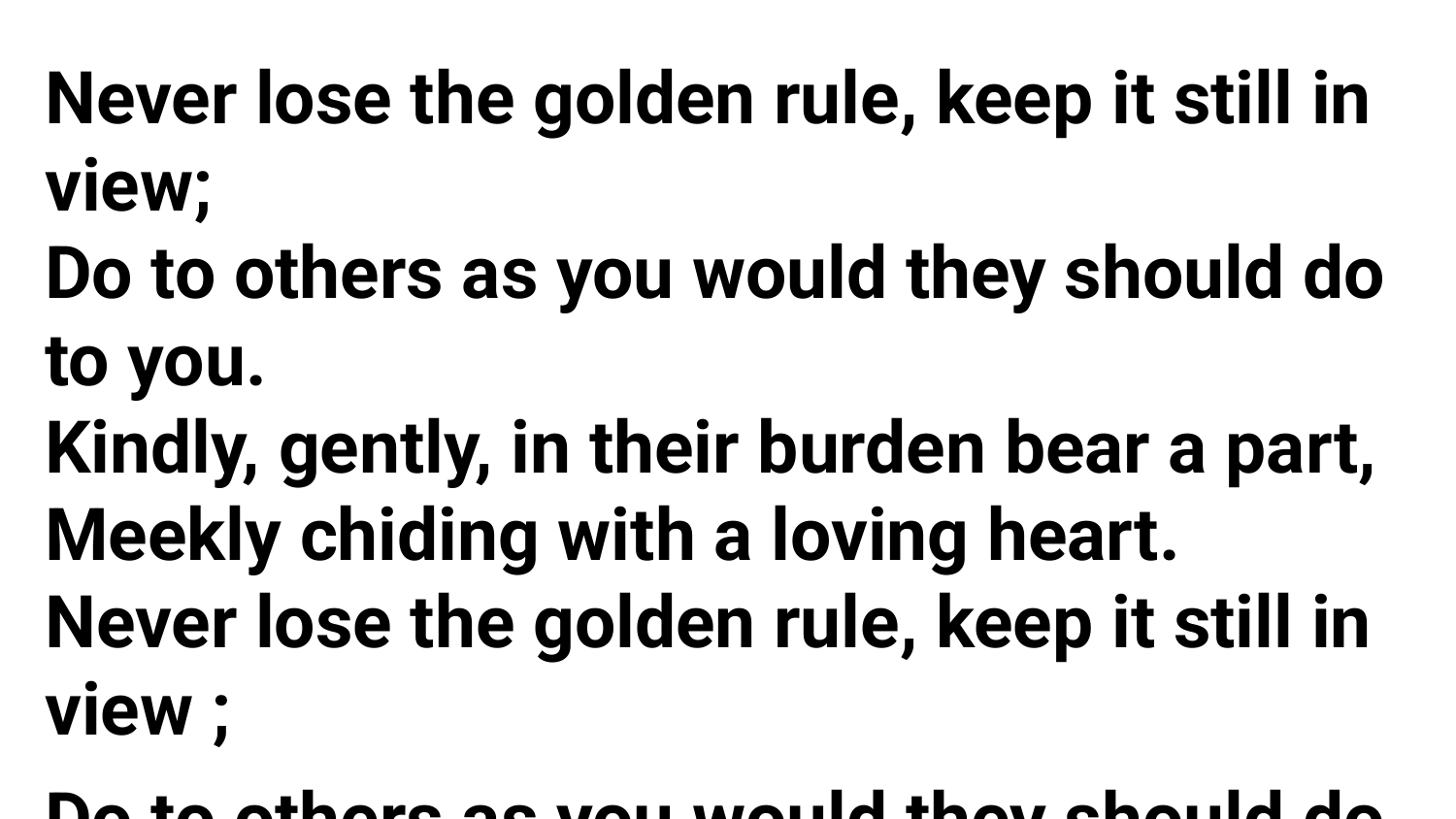

Never lose the golden rule, keep it still in view;
Do to others as you would they should do to you.
Kindly, gently, in their burden bear a part,
Meekly chiding with a loving heart.
Never lose the golden rule, keep it still in view ;
Do to others as you would they should do to you.